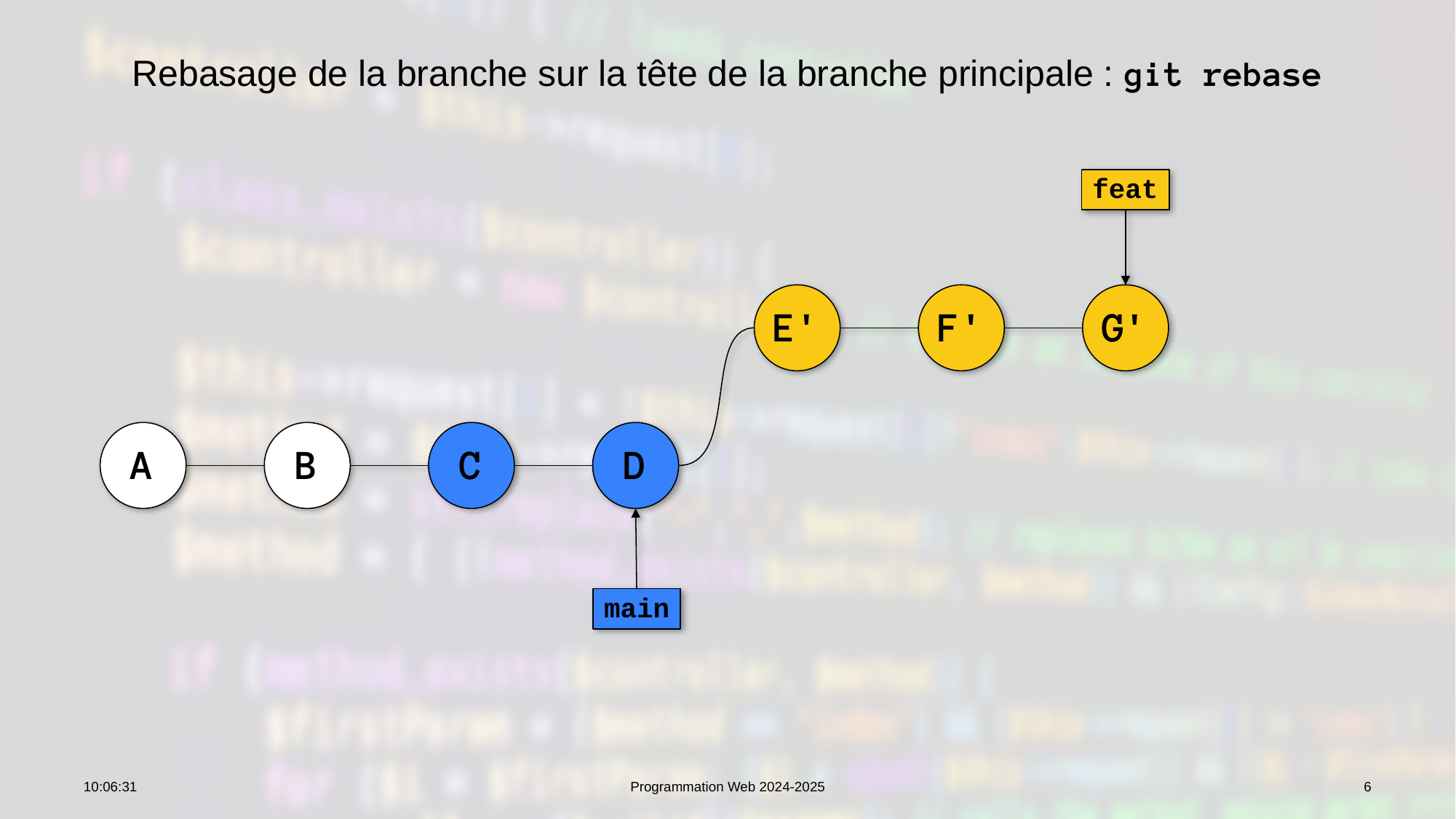

# Rebasage de la branche sur la tête de la branche principale : git rebase

feat
E'
F'
G'
A
B
C
D
main
10:06:31
Programmation Web 2024-2025
6